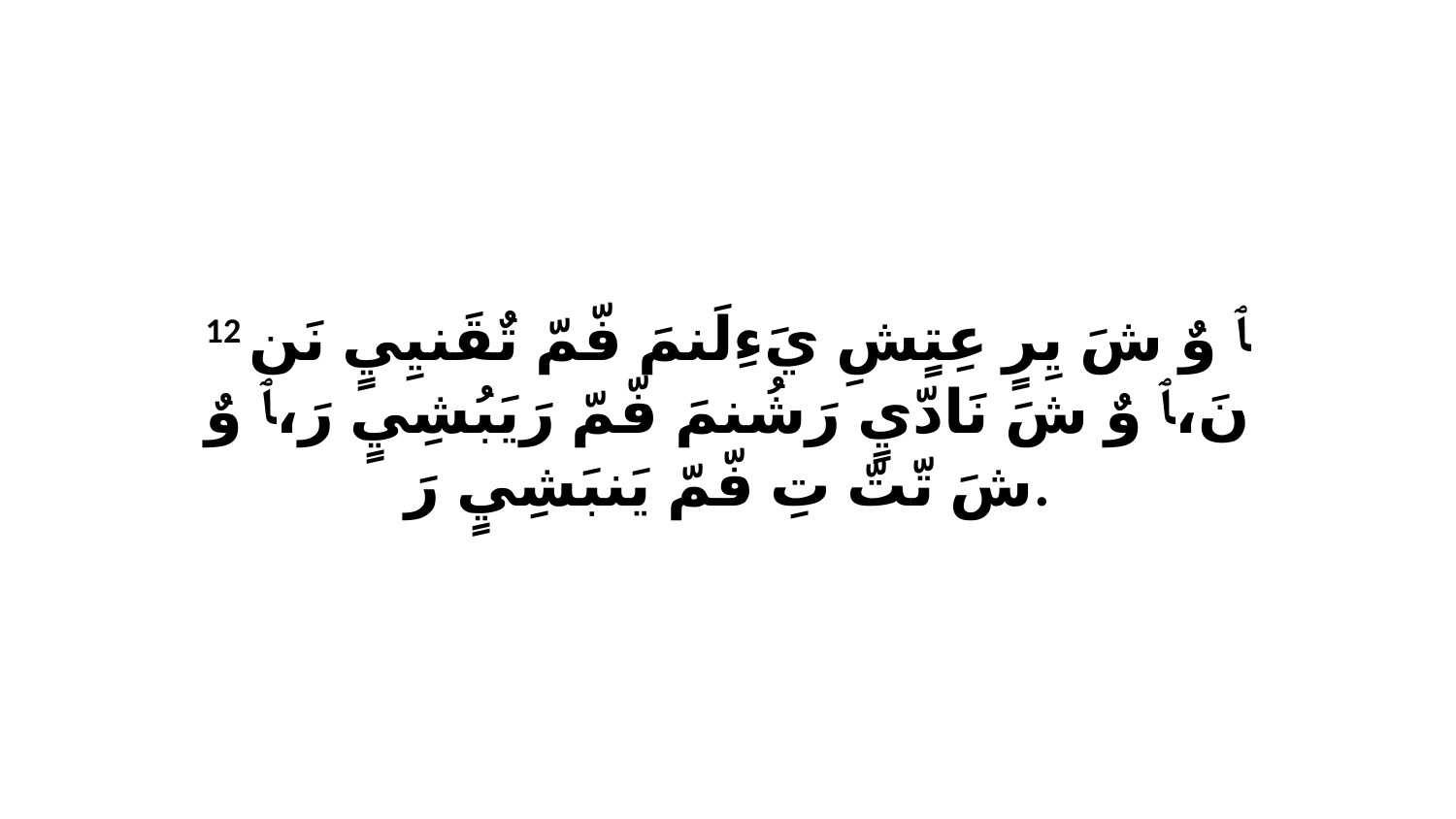

12 ﭑ وٌ شَ يِرٍ عِتٍشِ يَءِلَنمَ فّمّ تٌقَنيِيٍ نَن نَ،ﭑ وٌ شَ نَادّيٍ رَشُنمَ فّمّ رَيَبُشِيٍ رَ،ﭑ وٌ شَ تّتّ تِ فّمّ يَنبَشِيٍ رَ.